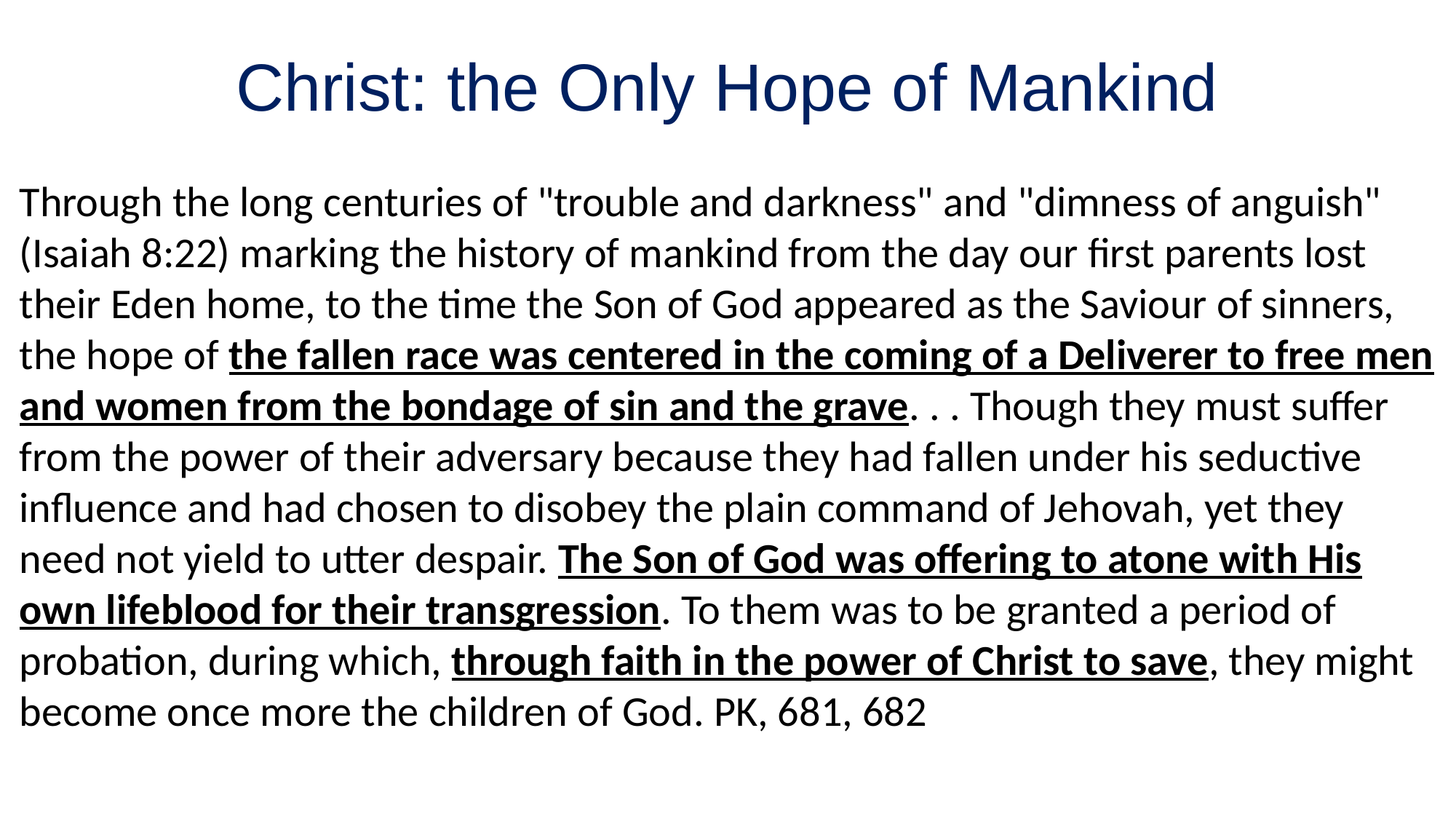

# Christ: the Only Hope of Mankind
Through the long centuries of "trouble and darkness" and "dimness of anguish" (Isaiah 8:22) marking the history of mankind from the day our first parents lost their Eden home, to the time the Son of God appeared as the Saviour of sinners, the hope of the fallen race was centered in the coming of a Deliverer to free men and women from the bondage of sin and the grave. . . Though they must suffer from the power of their adversary because they had fallen under his seductive influence and had chosen to disobey the plain command of Jehovah, yet they need not yield to utter despair. The Son of God was offering to atone with His own lifeblood for their transgression. To them was to be granted a period of probation, during which, through faith in the power of Christ to save, they might become once more the children of God. PK, 681, 682